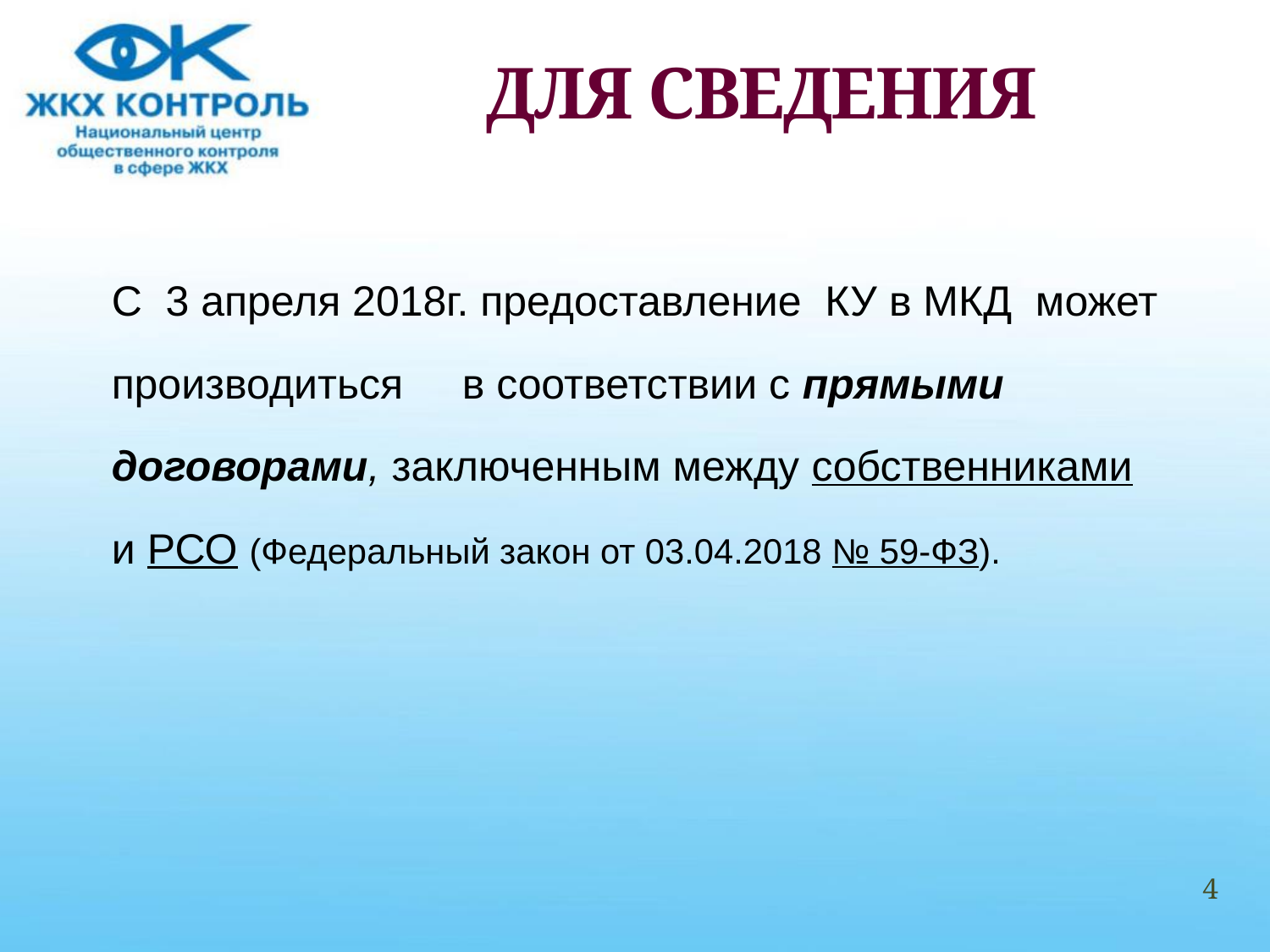

# ДЛЯ СВЕДЕНИЯ
С  3 апреля 2018г. предоставление  КУ в МКД  может
производиться     в соответствии с прямыми
договорами, заключенным между собственниками
и РСО (Федеральный закон от 03.04.2018 № 59-ФЗ).

4